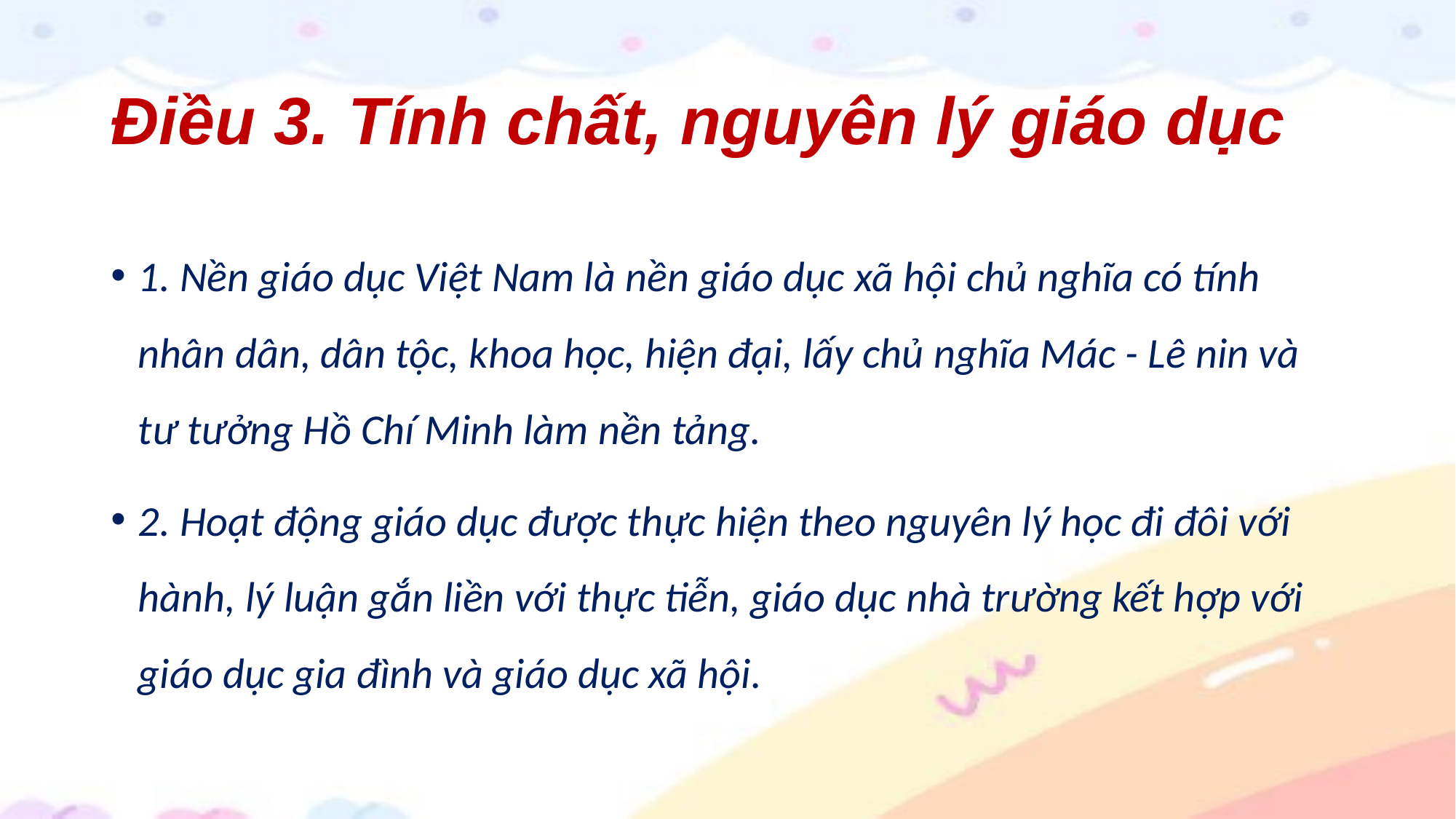

# Điều 3. Tính chất, nguyên lý giáo dục
1. Nền giáo dục Việt Nam là nền giáo dục xã hội chủ nghĩa có tính nhân dân, dân tộc, khoa học, hiện đại, lấy chủ nghĩa Mác - Lê nin và tư tưởng Hồ Chí Minh làm nền tảng.
2. Hoạt động giáo dục được thực hiện theo nguyên lý học đi đôi với hành, lý luận gắn liền với thực tiễn, giáo dục nhà trường kết hợp với giáo dục gia đình và giáo dục xã hội.